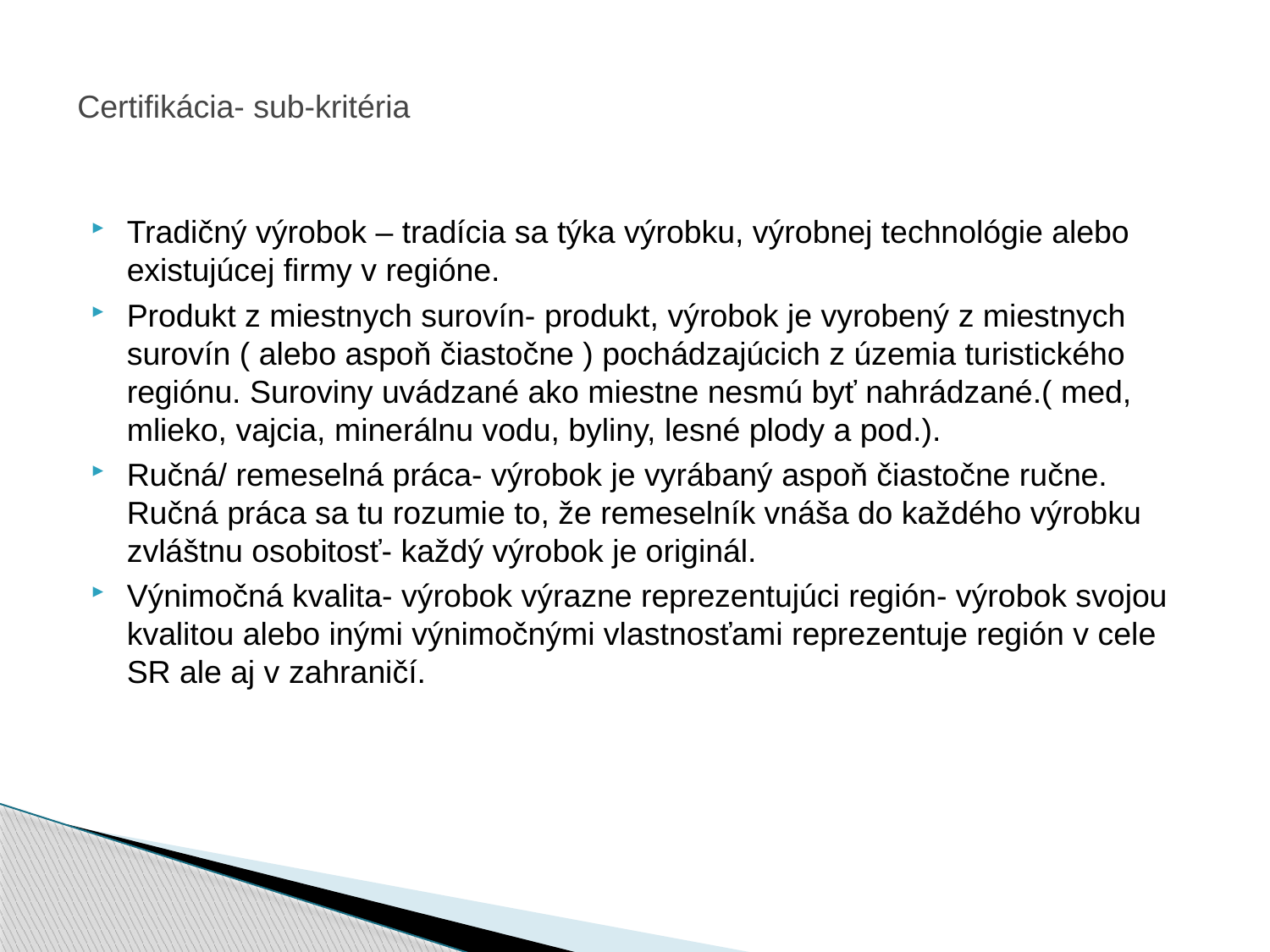

# Certifikácia- sub-kritéria
Tradičný výrobok – tradícia sa týka výrobku, výrobnej technológie alebo existujúcej firmy v regióne.
Produkt z miestnych surovín- produkt, výrobok je vyrobený z miestnych surovín ( alebo aspoň čiastočne ) pochádzajúcich z územia turistického regiónu. Suroviny uvádzané ako miestne nesmú byť nahrádzané.( med, mlieko, vajcia, minerálnu vodu, byliny, lesné plody a pod.).
Ručná/ remeselná práca- výrobok je vyrábaný aspoň čiastočne ručne. Ručná práca sa tu rozumie to, že remeselník vnáša do každého výrobku zvláštnu osobitosť- každý výrobok je originál.
Výnimočná kvalita- výrobok výrazne reprezentujúci región- výrobok svojou kvalitou alebo inými výnimočnými vlastnosťami reprezentuje región v cele SR ale aj v zahraničí.